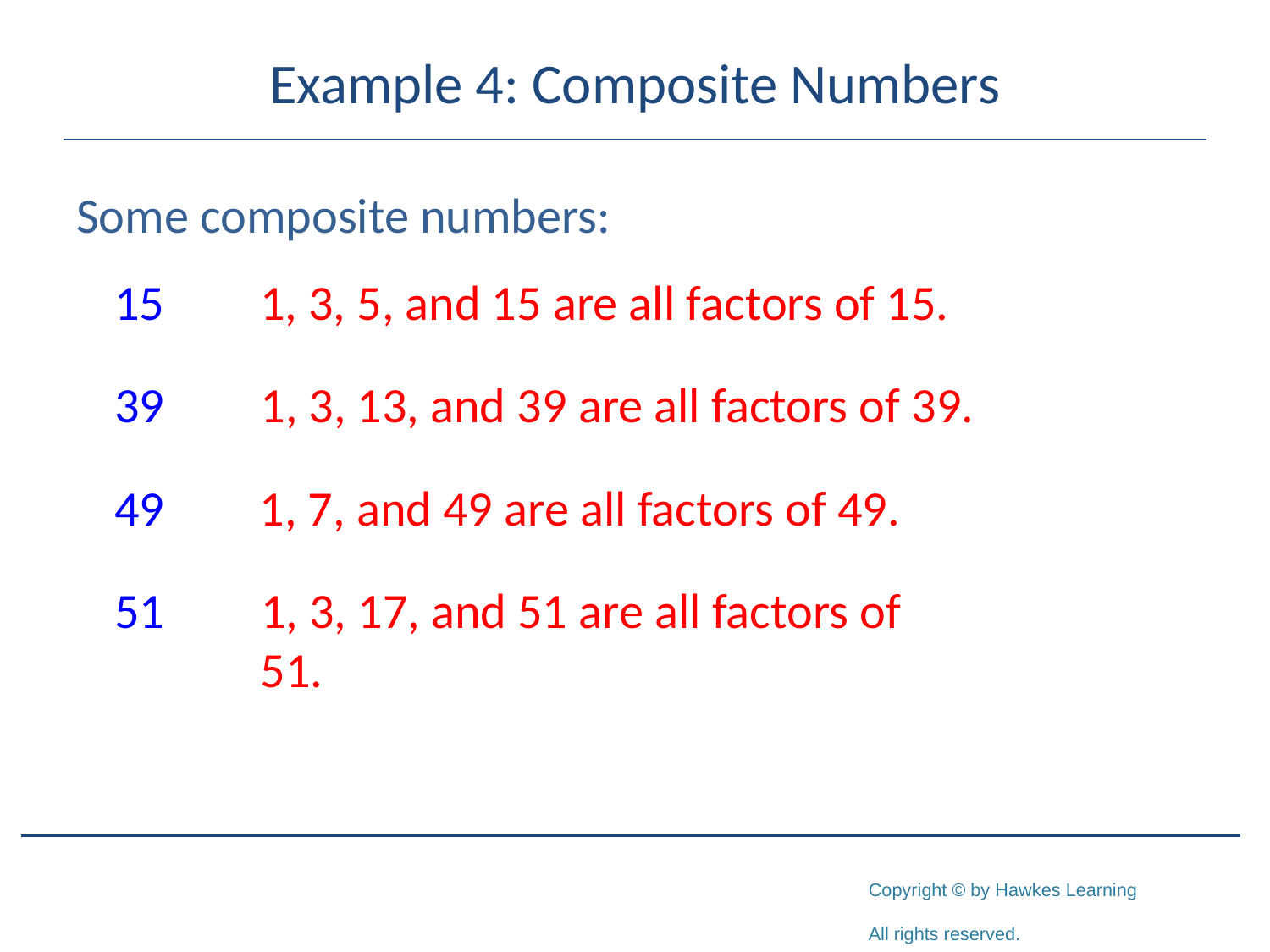

# Example 4: Composite Numbers
Some composite numbers:

15
1, 3, 5, and 15 are all factors of 15.
39
1, 3, 13, and 39 are all factors of 39.
49
1, 7, and 49 are all factors of 49.
51
1, 3, 17, and 51 are all factors of 51.